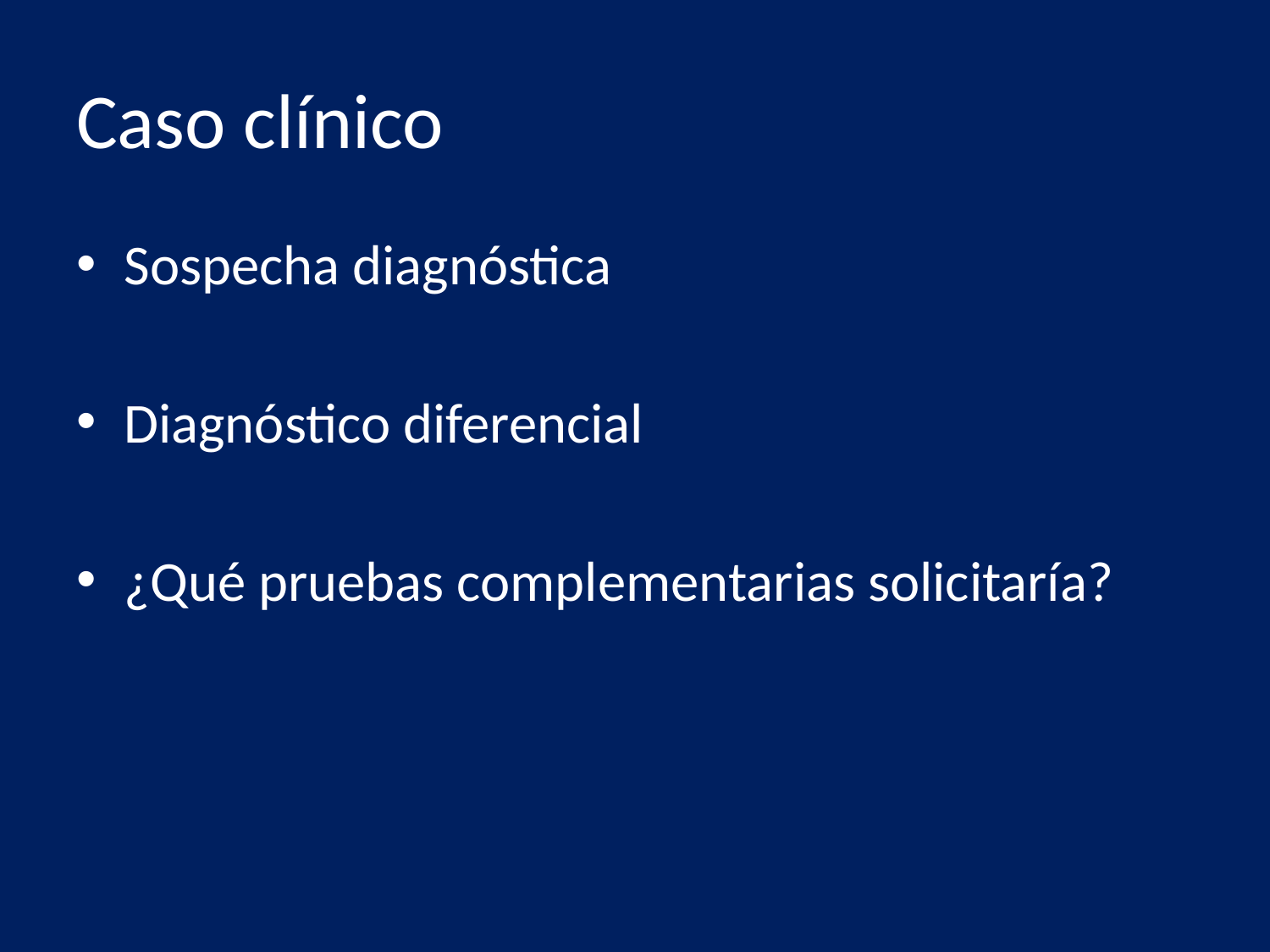

# Caso clínico
Sospecha diagnóstica

Diagnóstico diferencial

¿Qué pruebas complementarias solicitaría?